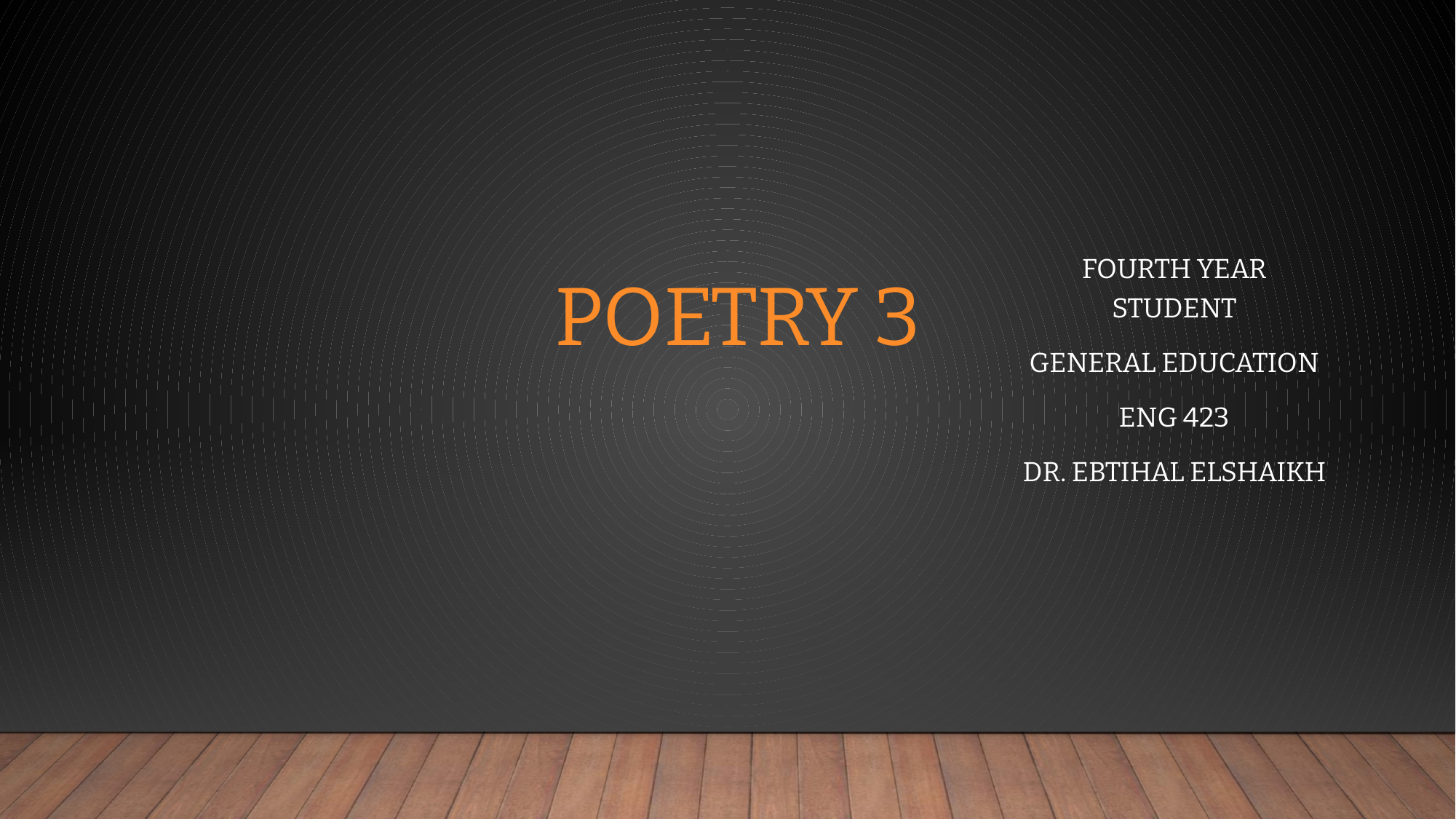

# Poetry 3
fourth Year student
General Education
ENG 423
Dr. ebtihal Elshaikh